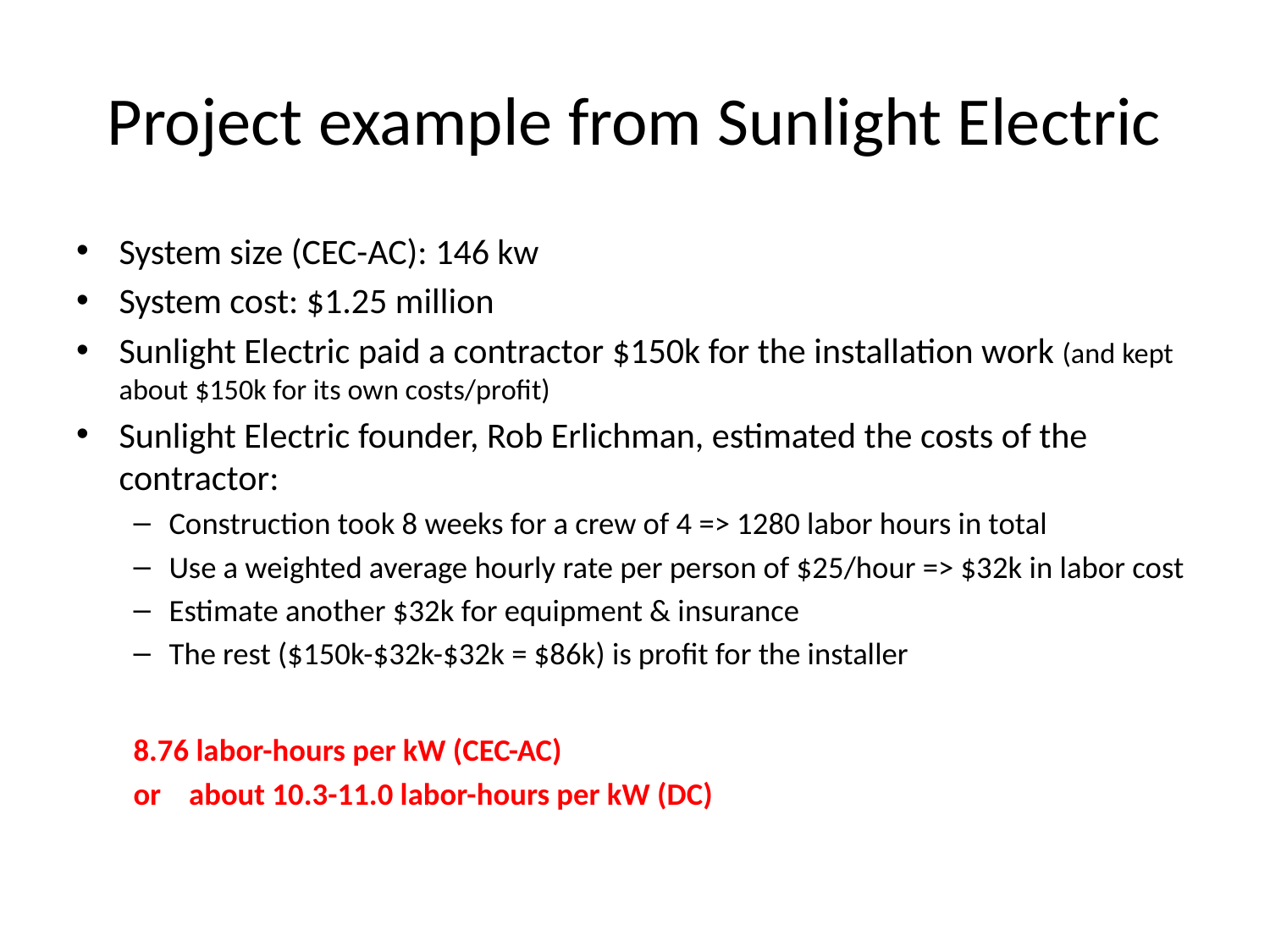

# Project example from Sunlight Electric
System size (CEC-AC): 146 kw
System cost: $1.25 million
Sunlight Electric paid a contractor $150k for the installation work (and kept about $150k for its own costs/profit)
Sunlight Electric founder, Rob Erlichman, estimated the costs of the contractor:
Construction took 8 weeks for a crew of 4 => 1280 labor hours in total
Use a weighted average hourly rate per person of $25/hour => $32k in labor cost
Estimate another $32k for equipment & insurance
The rest ($150k-$32k-$32k = $86k) is profit for the installer

8.76 labor-hours per kW (CEC-AC)
or    about 10.3-11.0 labor-hours per kW (DC)